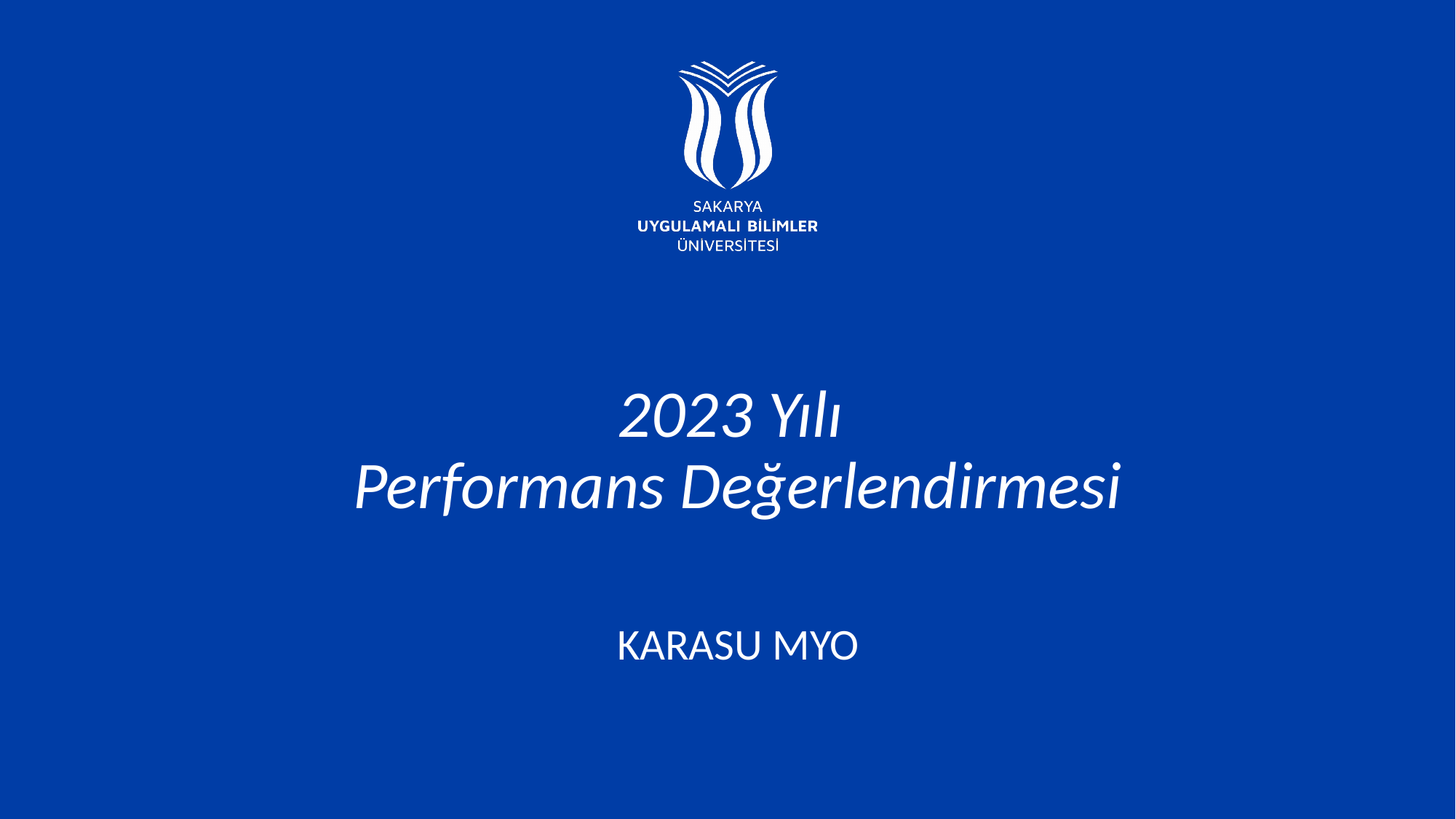

# 2023 Yılı Performans Değerlendirmesi

KARASU MYO